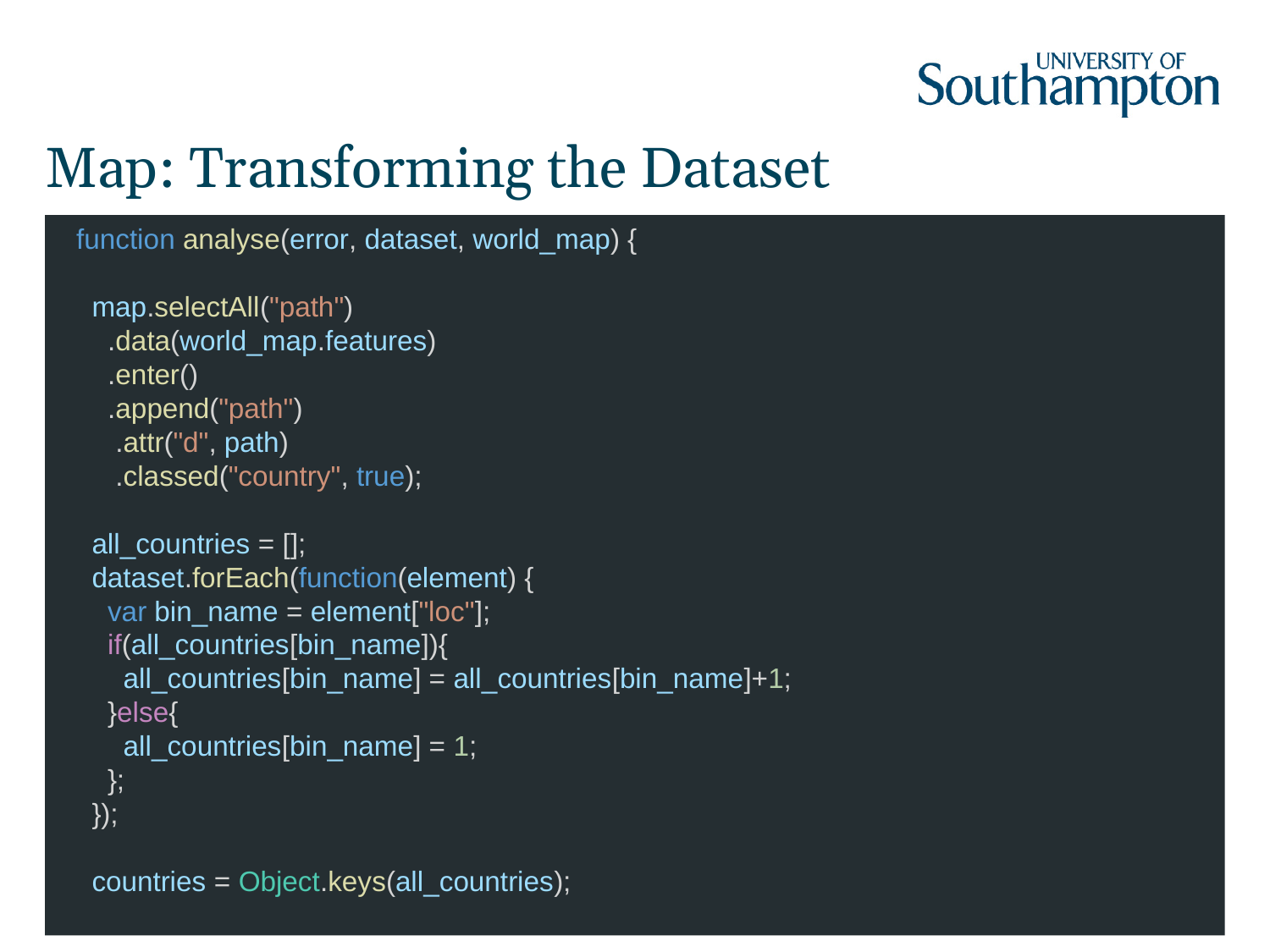

# Map: Transforming the Dataset
    function analyse(error, dataset, world_map) {

      map.selectAll("path")
        .data(world_map.features)
        .enter()
        .append("path")
         .attr("d", path)
         .classed("country", true);

      all_countries = [];
      dataset.forEach(function(element) {
        var bin_name = element["loc"];
        if(all_countries[bin_name]){
          all_countries[bin_name] = all_countries[bin_name]+1;
        }else{
          all_countries[bin_name] = 1;
        };
      });

      countries = Object.keys(all_countries);

46